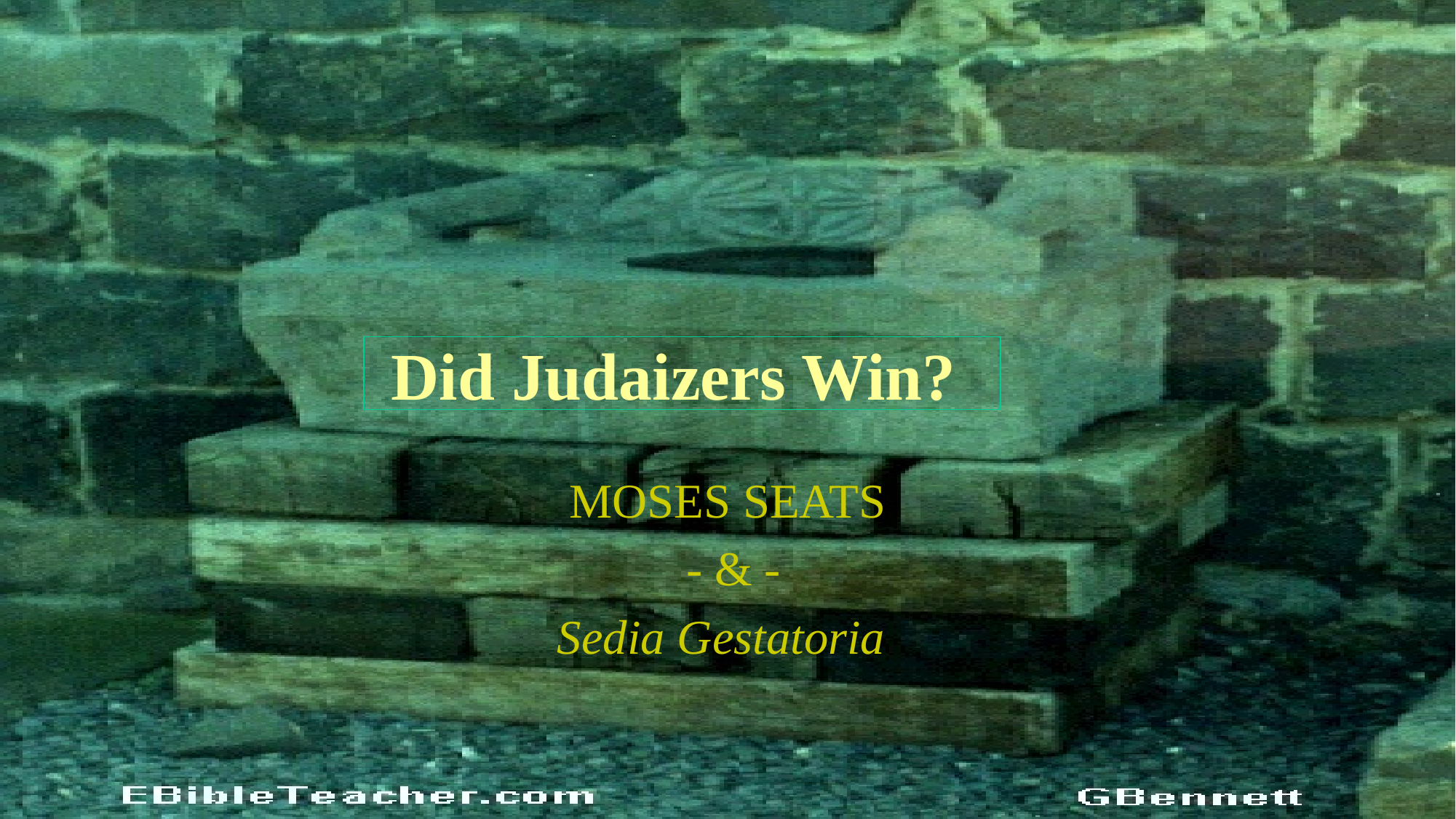

David Lee Burris:
Special Days – Passover Continued  With Judaizers -Celebrated Instead With Christ As The Passover Lamb – This Developed Into Easter – Then This Judaizing Accommodation As Precedent For Later Pagan Accommodation With Religious Holidays
# Did Judaizers Win?
MOSES SEATS
 - & -
Sedia Gestatoria